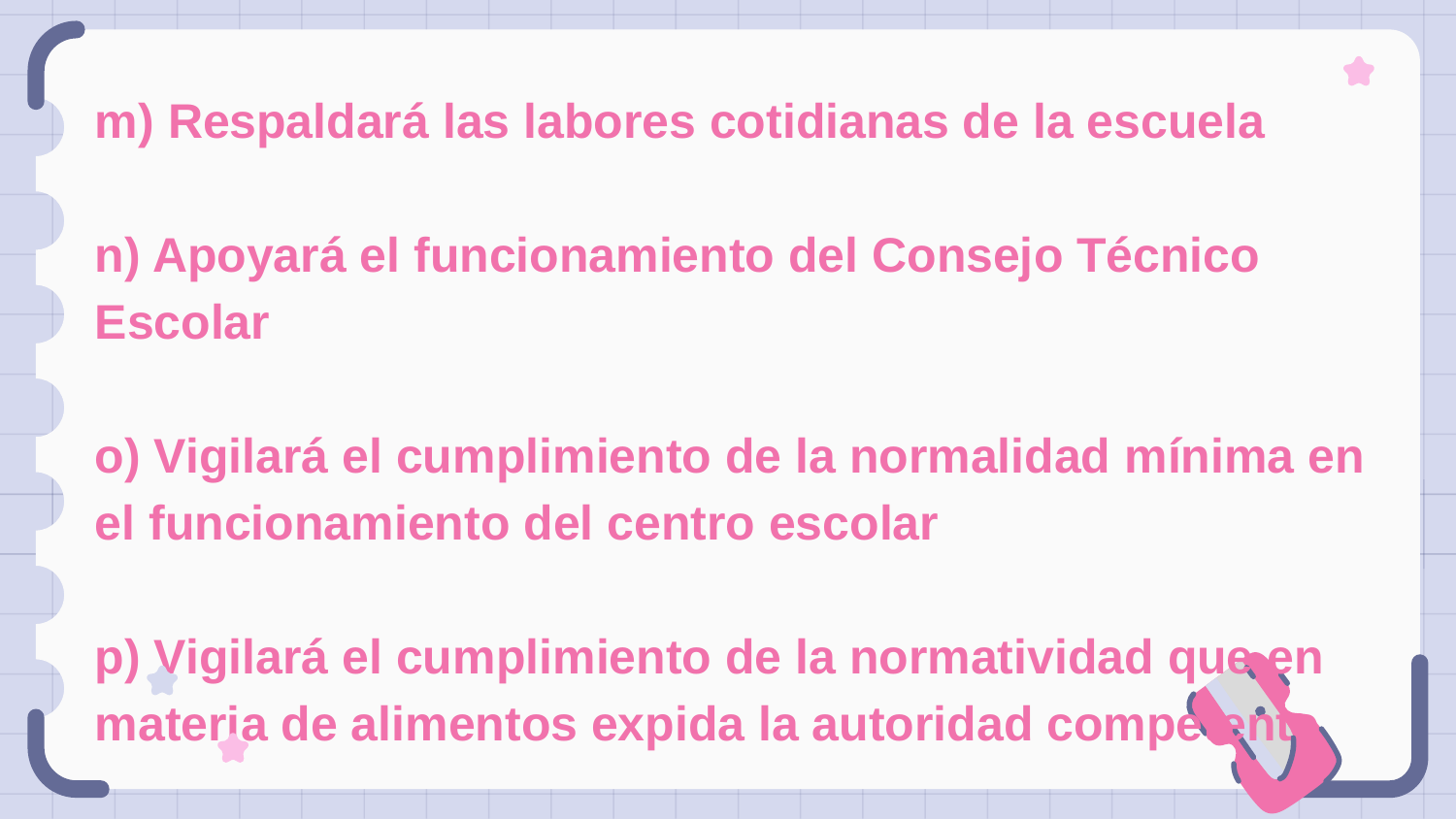

m) Respaldará las labores cotidianas de la escuela

n) Apoyará el funcionamiento del Consejo Técnico Escolar

o) Vigilará el cumplimiento de la normalidad mínima en el funcionamiento del centro escolar

p) Vigilará el cumplimiento de la normatividad que en materia de alimentos expida la autoridad competente